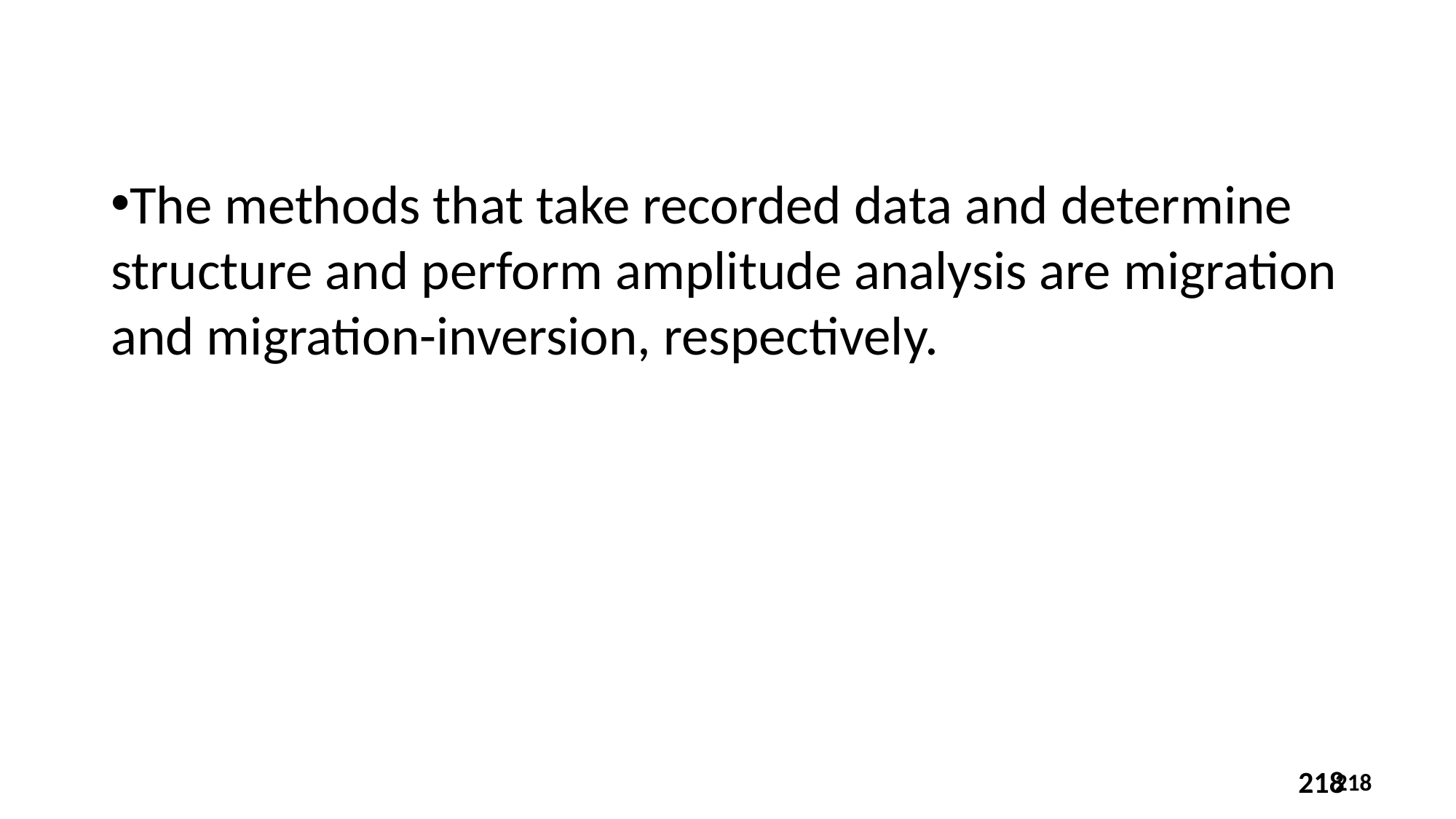

The methods that take recorded data and determine structure and perform amplitude analysis are migration and migration-inversion, respectively.

218
218